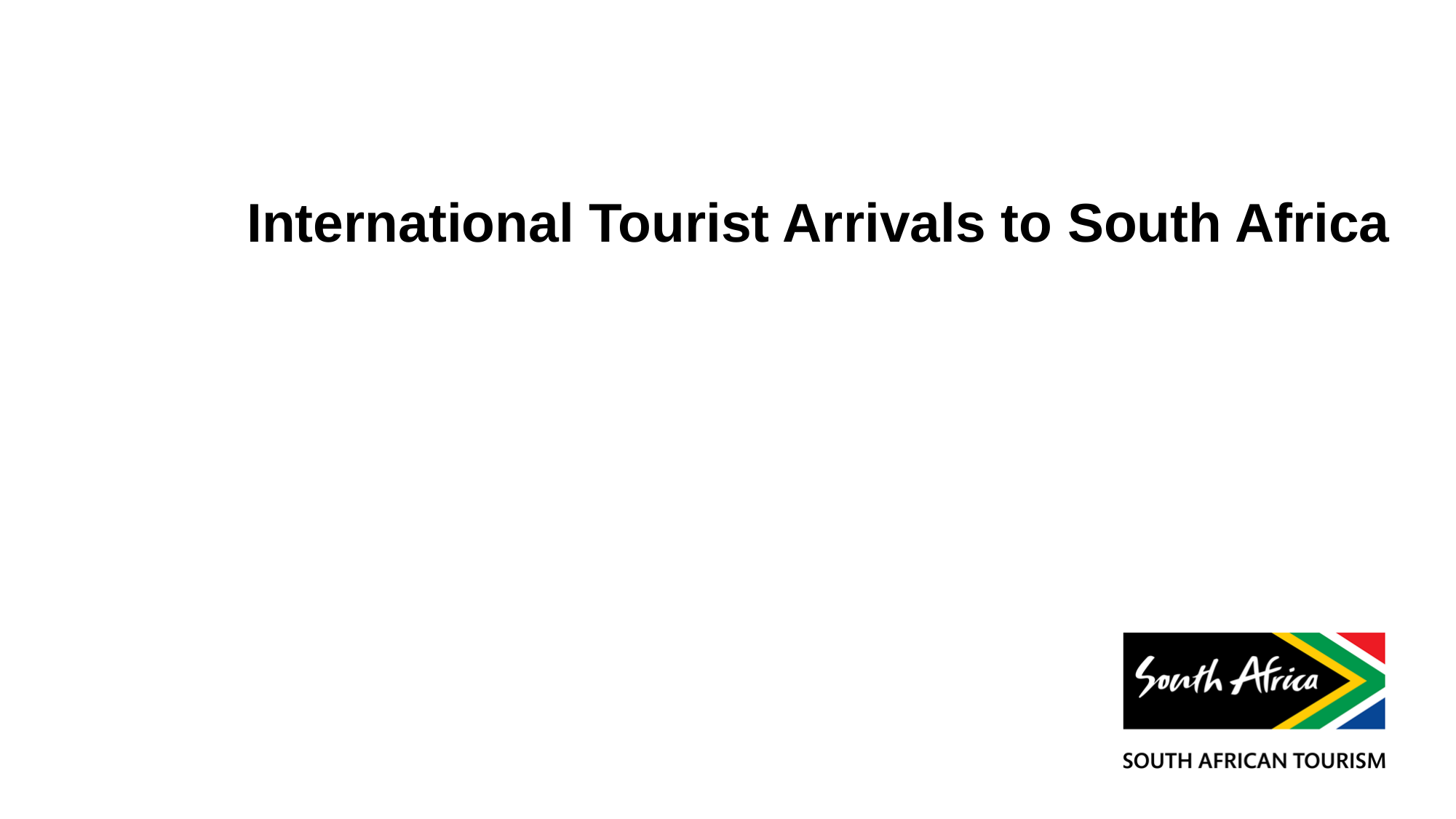

# International Tourist Arrivals to South Africa